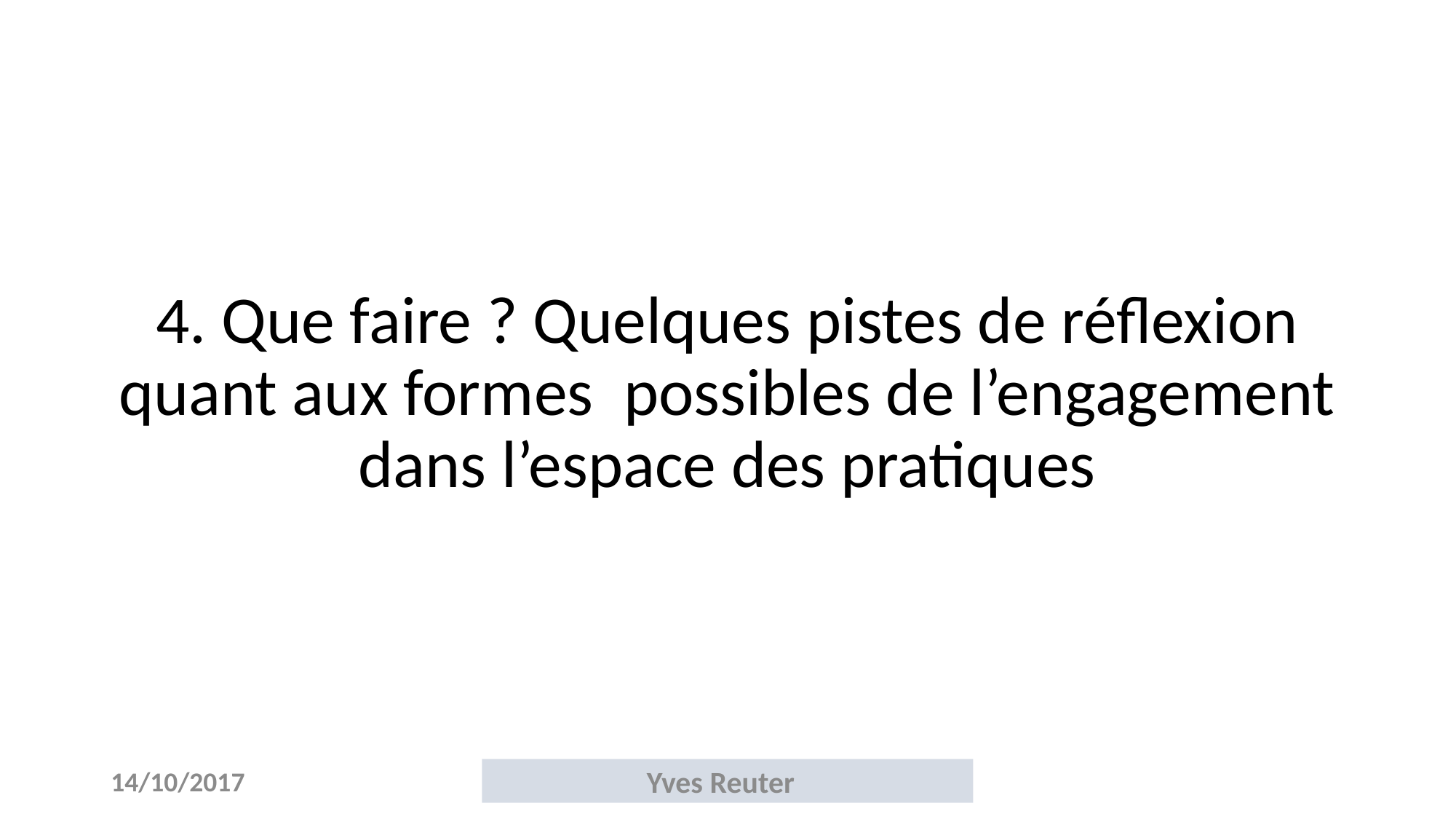

# 4. Que faire ? Quelques pistes de réflexion quant aux formes  possibles de l’engagement dans l’espace des pratiques
14/10/2017
Yves Reuter